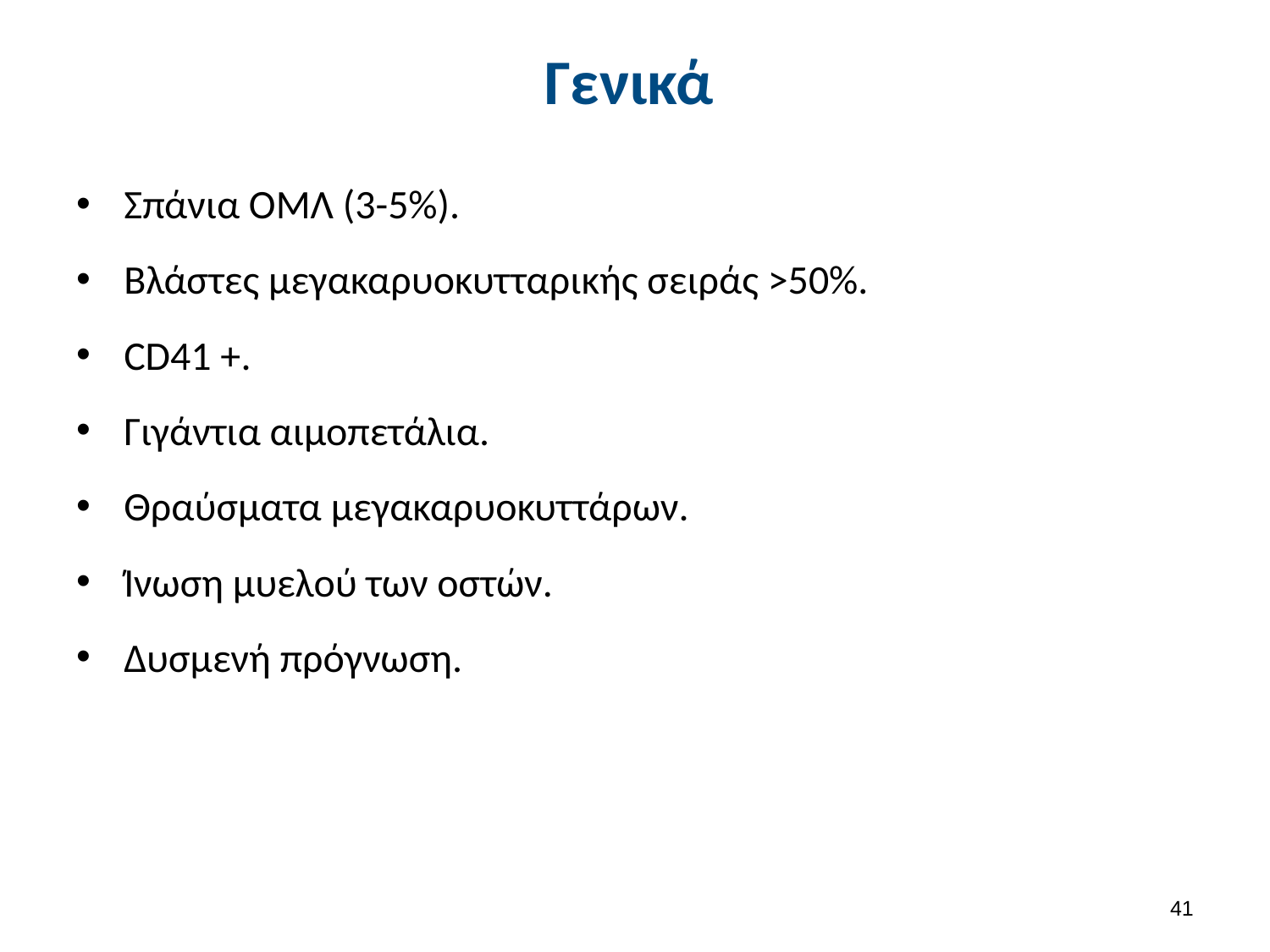

# Γενικά
Σπάνια ΟΜΛ (3-5%).
Βλάστες μεγακαρυοκυτταρικής σειράς >50%.
CD41 +.
Γιγάντια αιμοπετάλια.
Θραύσματα μεγακαρυοκυττάρων.
Ίνωση μυελού των οστών.
Δυσμενή πρόγνωση.

41